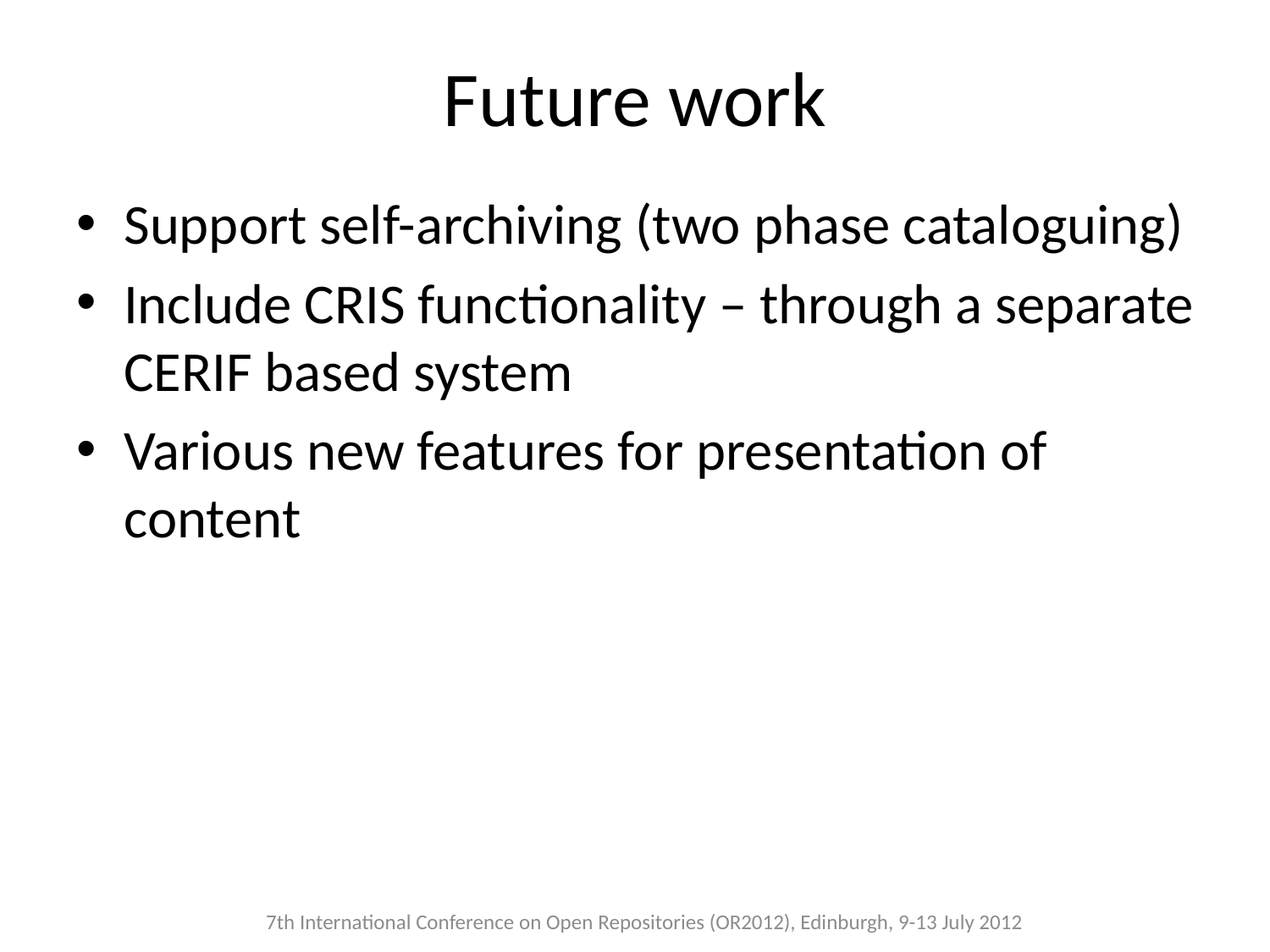

# Future work
Support self-archiving (two phase cataloguing)
Include CRIS functionality – through a separate CERIF based system
Various new features for presentation of content

7th International Conference on Open Repositories (OR2012), Edinburgh, 9-13 July 2012